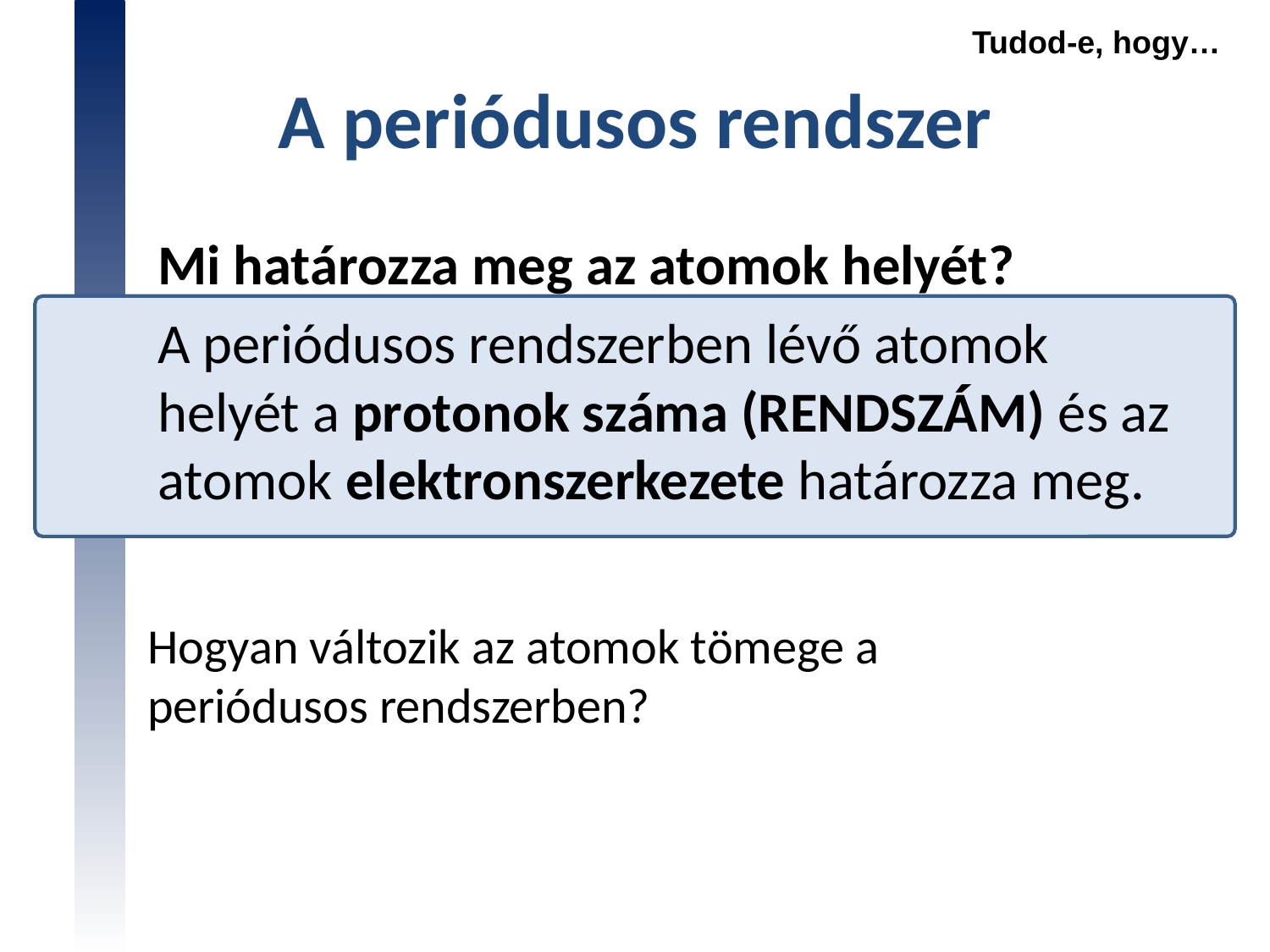

Tudod-e, hogy…
# A periódusos rendszer
Mi határozza meg az atomok helyét?
A periódusos rendszerben lévő atomok helyét a protonok száma (RENDSZÁM) és az atomok elektronszerkezete határozza meg.

Hogyan változik az atomok tömege a periódusos rendszerben?